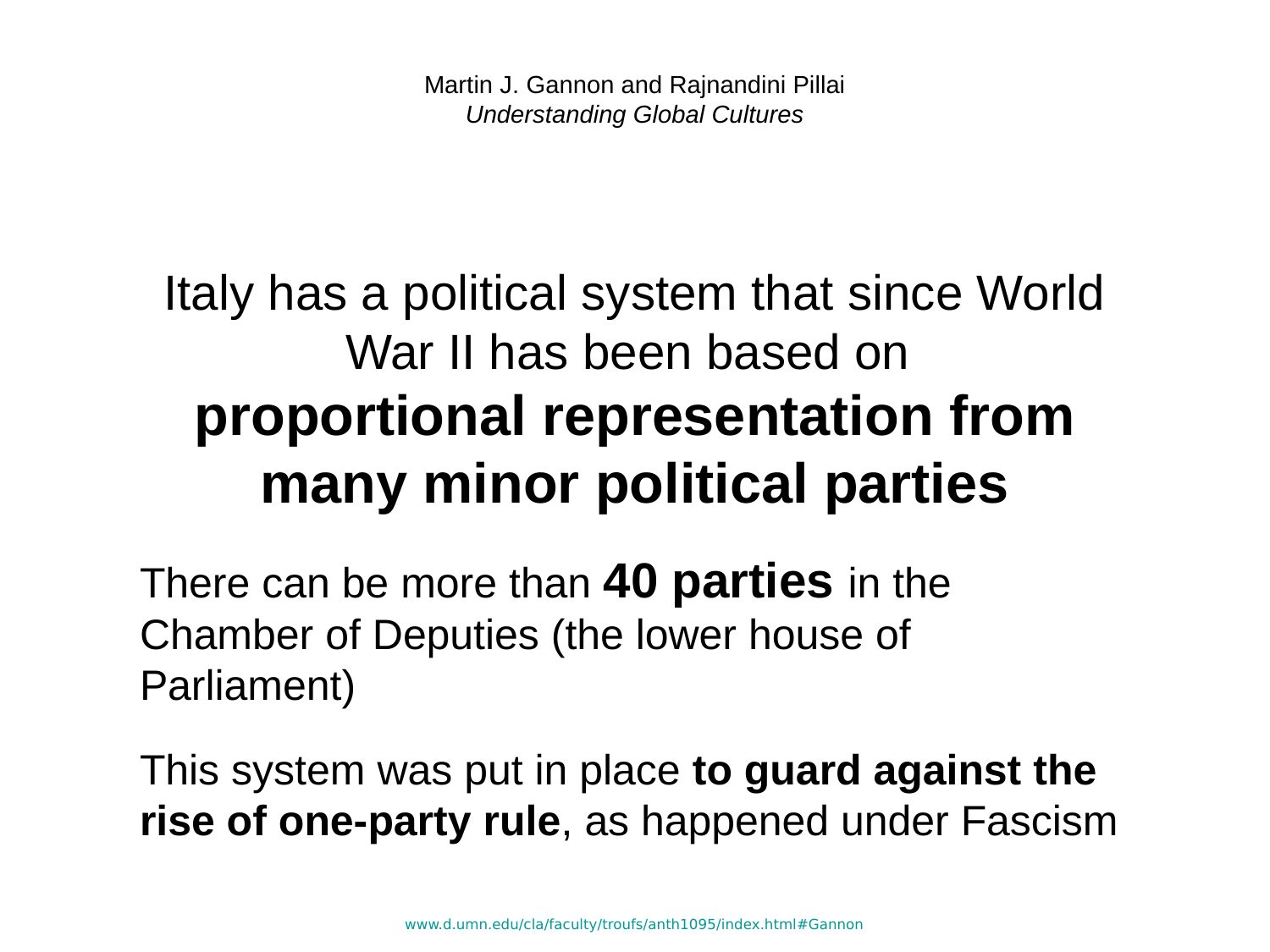

# Martin J. Gannon and Rajnandini Pillai Understanding Global Cultures
Italy has a political system that since World War II has been based on
proportional representation from many minor political parties

There can be more than 40 parties in the Chamber of Deputies (the lower house of Parliament)

This system was put in place to guard against the rise of one-party rule, as happened under Fascism
www.d.umn.edu/cla/faculty/troufs/anth1095/index.html#Gannon